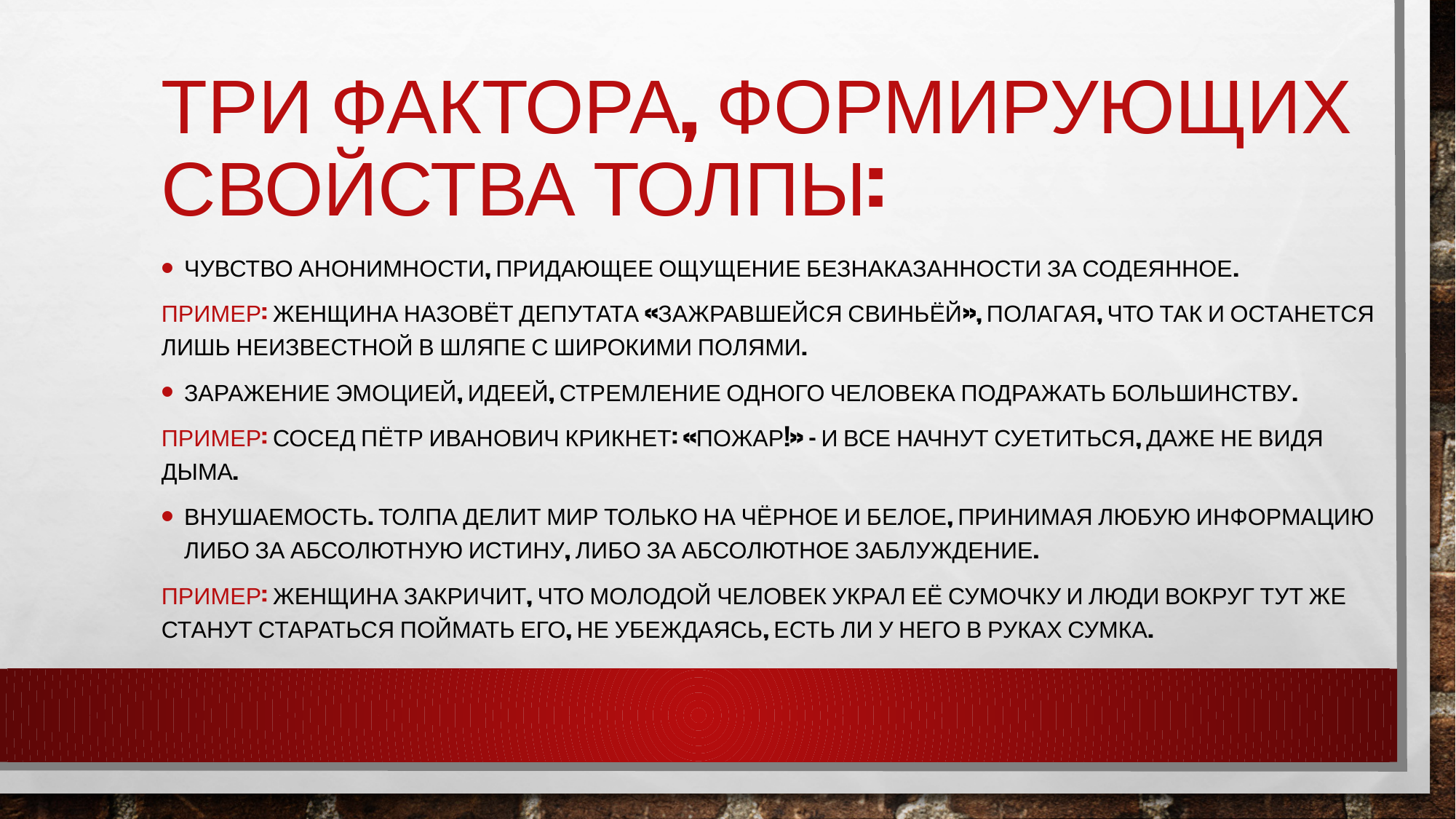

# три фактора, формирующих свойства толпы:
чувство анонимности, придающее ощущение безнаказанности за содеянное.
Пример: Женщина назовёт депутата «зажравшейся свиньёй», полагая, что так и останется лишь неизвестной в шляпе с широкими полями.
Заражение эмоцией, идеей, стремление одного человека подражать большинству.
Пример: сосед Пётр Иванович крикнет: «Пожар!» – и все начнут суетиться, даже не видя дыма.
Внушаемость. Толпа делит мир только на чёрное и белое, принимая любую информацию либо за абсолютную истину, либо за абсолютное заблуждение.
Пример: женщина закричит, что молодой человек украл её сумочку и люди вокруг тут же станут стараться поймать его, не убеждаясь, есть ли у него в руках сумка.